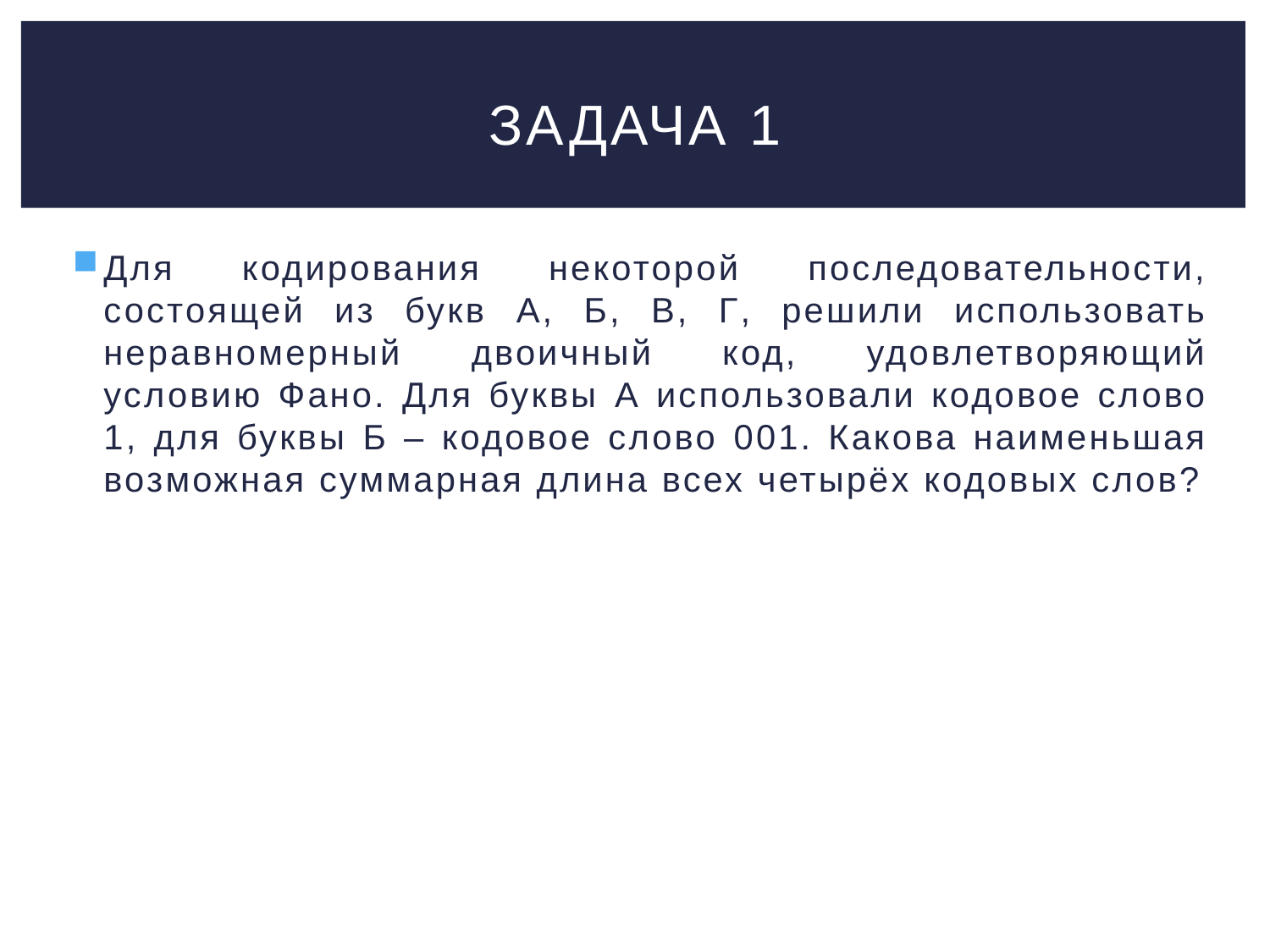

# ЗадаЧА 1
Для кодирования некоторой последовательности, состоящей из букв А, Б, В, Г, решили использовать неравномерный двоичный код, удовлетворяющий условию Фано. Для буквы А использовали кодовое слово 1, для буквы Б – кодовое слово 001. Какова наименьшая возможная суммарная длина всех четырёх кодовых слов?